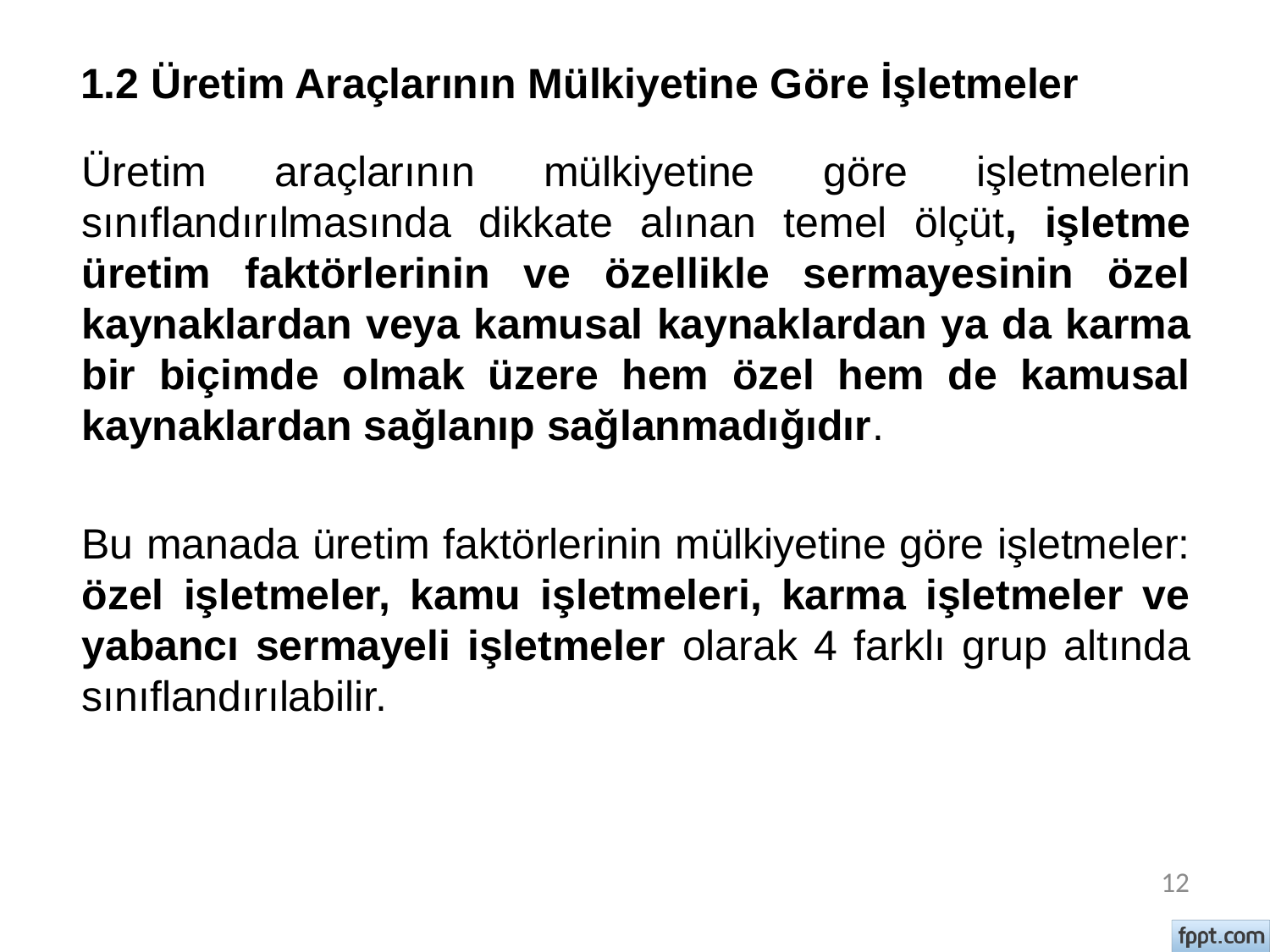

# 1.2 Üretim Araçlarının Mülkiyetine Göre İşletmeler
Üretim araçlarının mülkiyetine göre işletmelerin sınıflandırılmasında dikkate alınan temel ölçüt, işletme üretim faktörlerinin ve özellikle sermayesinin özel kaynaklardan veya kamusal kaynaklardan ya da karma bir biçimde olmak üzere hem özel hem de kamusal kaynaklardan sağlanıp sağlanmadığıdır.

Bu manada üretim faktörlerinin mülkiyetine göre işletmeler: özel işletmeler, kamu işletmeleri, karma işletmeler ve yabancı sermayeli işletmeler olarak 4 farklı grup altında sınıflandırılabilir.

12